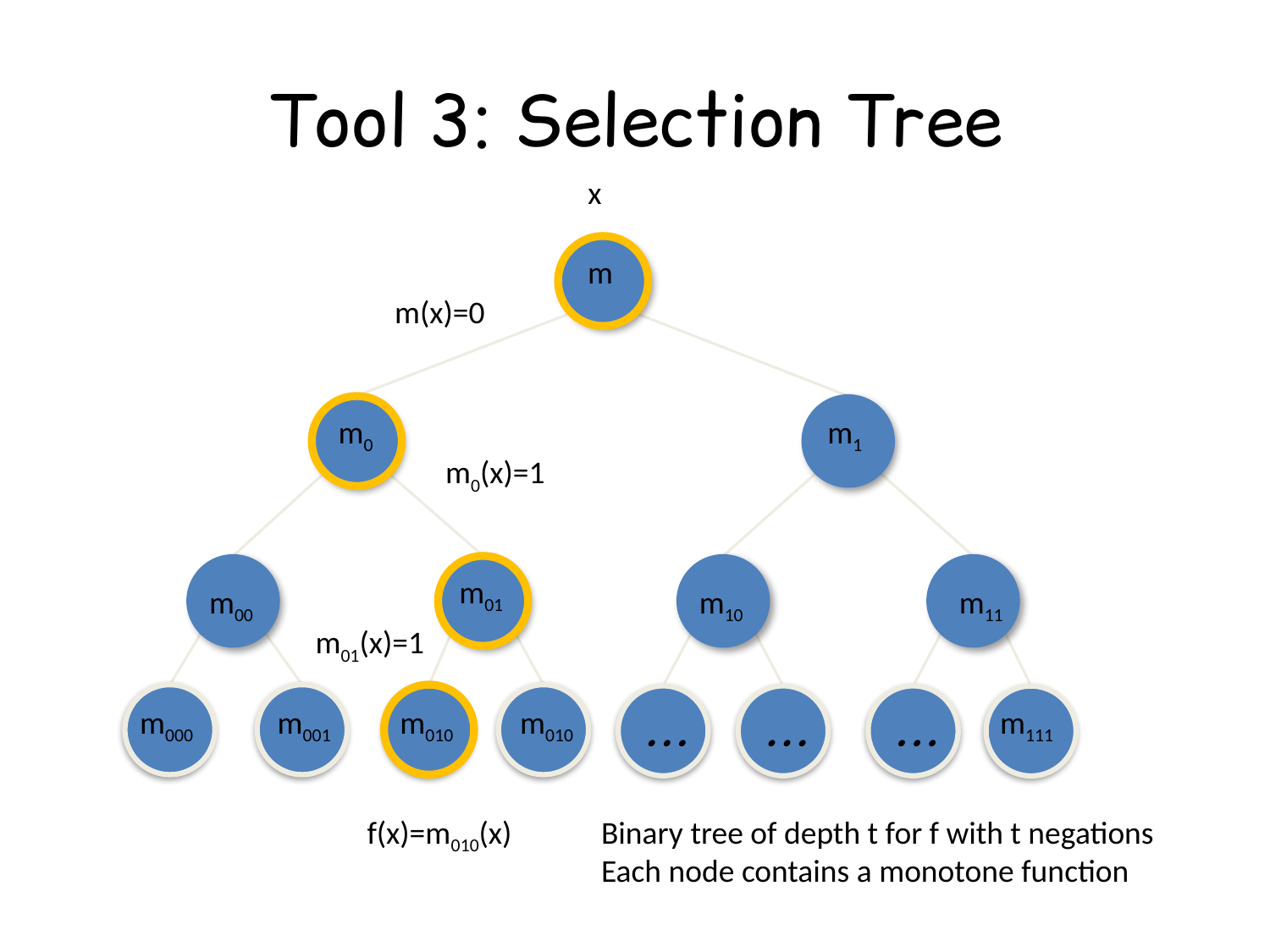

# Tool 3: Selection Tree
x

…
…
…

m
m(x)=0

m0
m1
m0(x)=1

m01
m00
m10
m11
m01(x)=1

m000
m001
m010
m010
m111
f(x)=m010(x)
Binary tree of depth t for f with t negations
Each node contains a monotone function